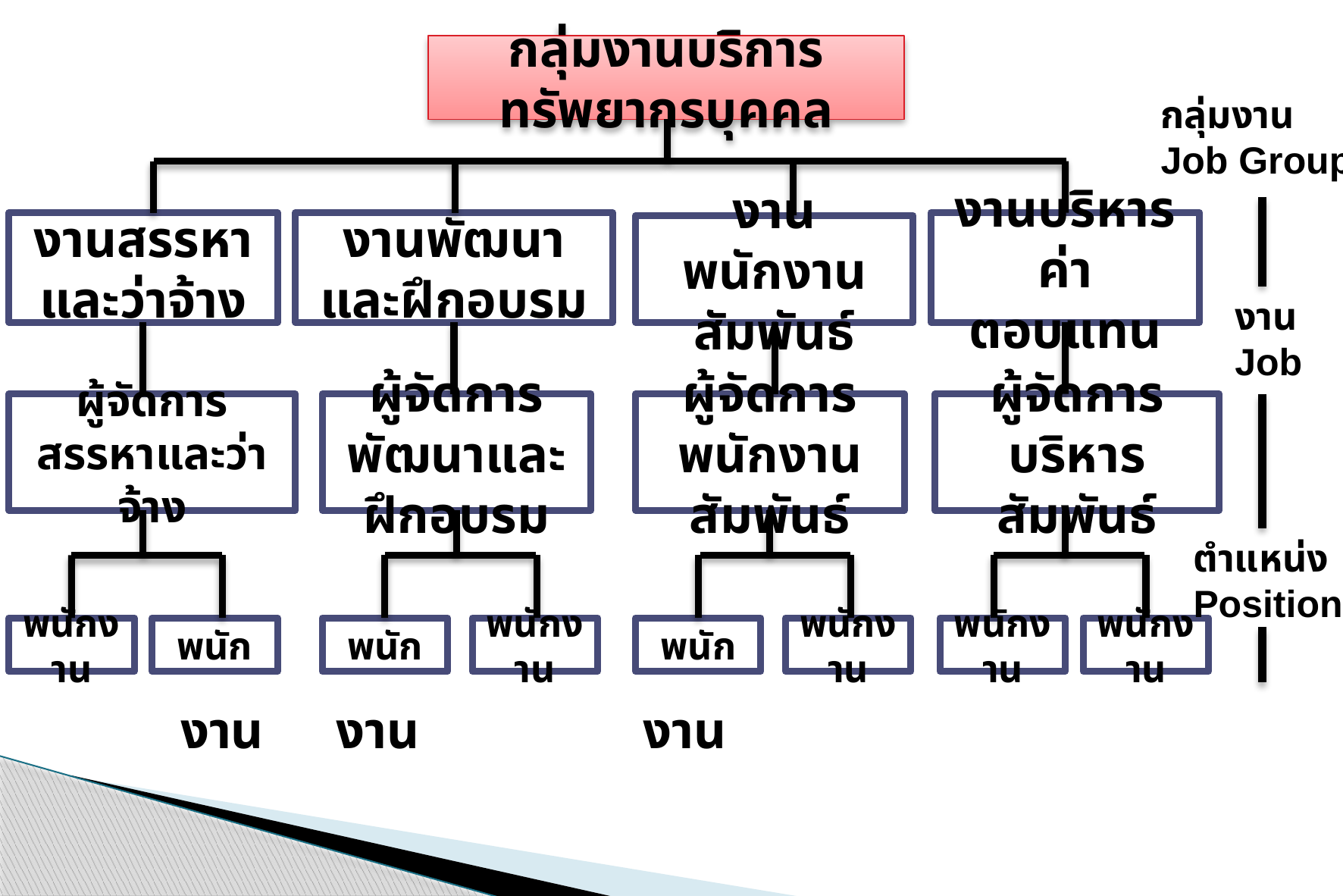

กลุ่มงานบริการทรัพยากรบุคคล
กลุ่มงาน
Job Group
งานพัฒนาและฝึกอบรม
งานสรรหาและว่าจ้าง
งานบริหารค่าตอบแทน
งานพนักงานสัมพันธ์
งาน
Job
ผู้จัดการสรรหาและว่าจ้าง
ผู้จัดการพัฒนาและฝึกอบรม
ผู้จัดการพนักงานสัมพันธ์
ผู้จัดการบริหารสัมพันธ์
ตำแหน่ง
Position
พนักงาน
พนัก
พนัก
พนักงาน
พนัก
พนักงาน
พนักงาน
พนักงาน
งาน
งาน
งาน